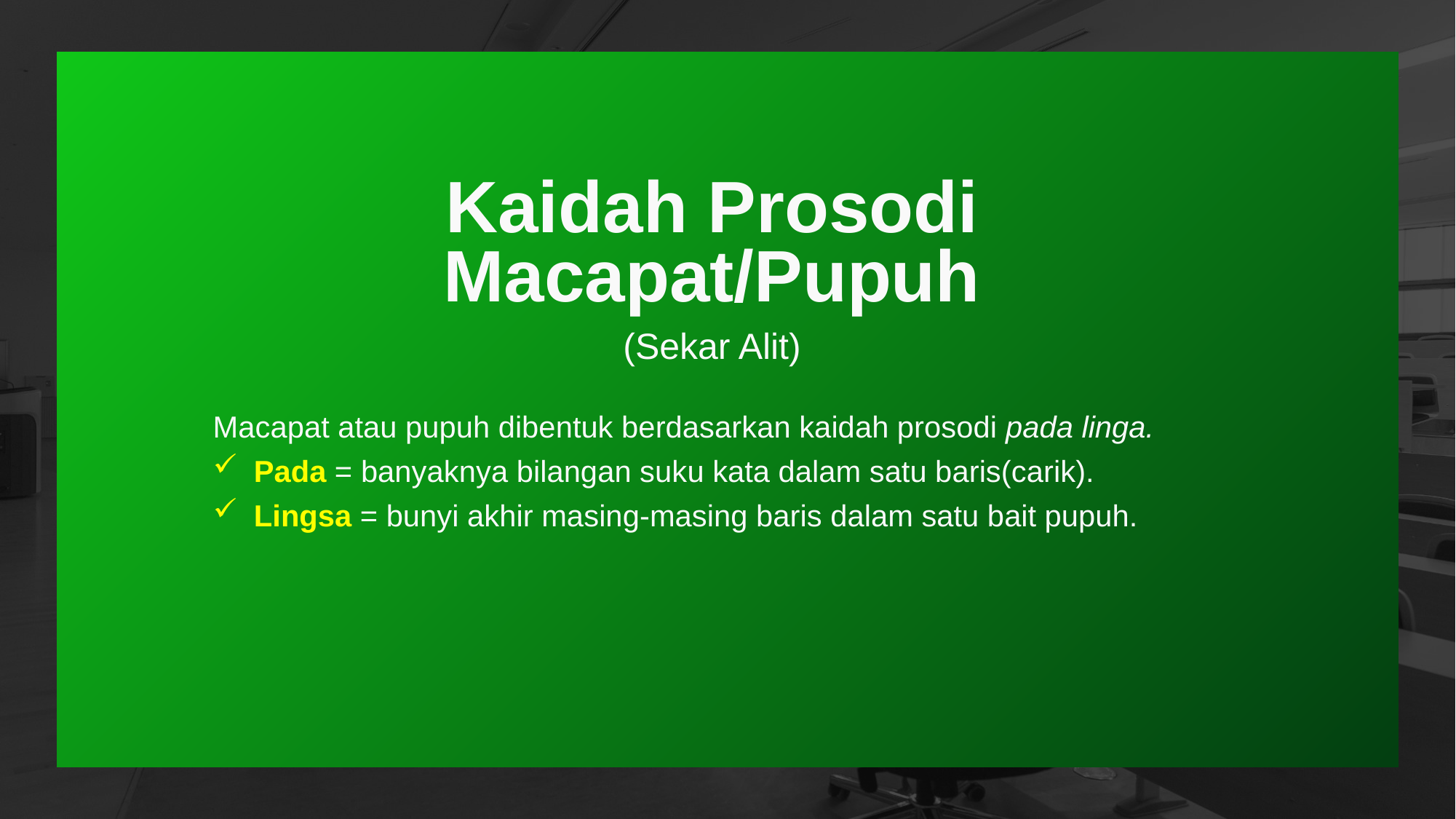

Kaidah Prosodi Macapat/Pupuh
(Sekar Alit)
Macapat atau pupuh dibentuk berdasarkan kaidah prosodi pada linga.
Pada = banyaknya bilangan suku kata dalam satu baris(carik).
Lingsa = bunyi akhir masing-masing baris dalam satu bait pupuh.